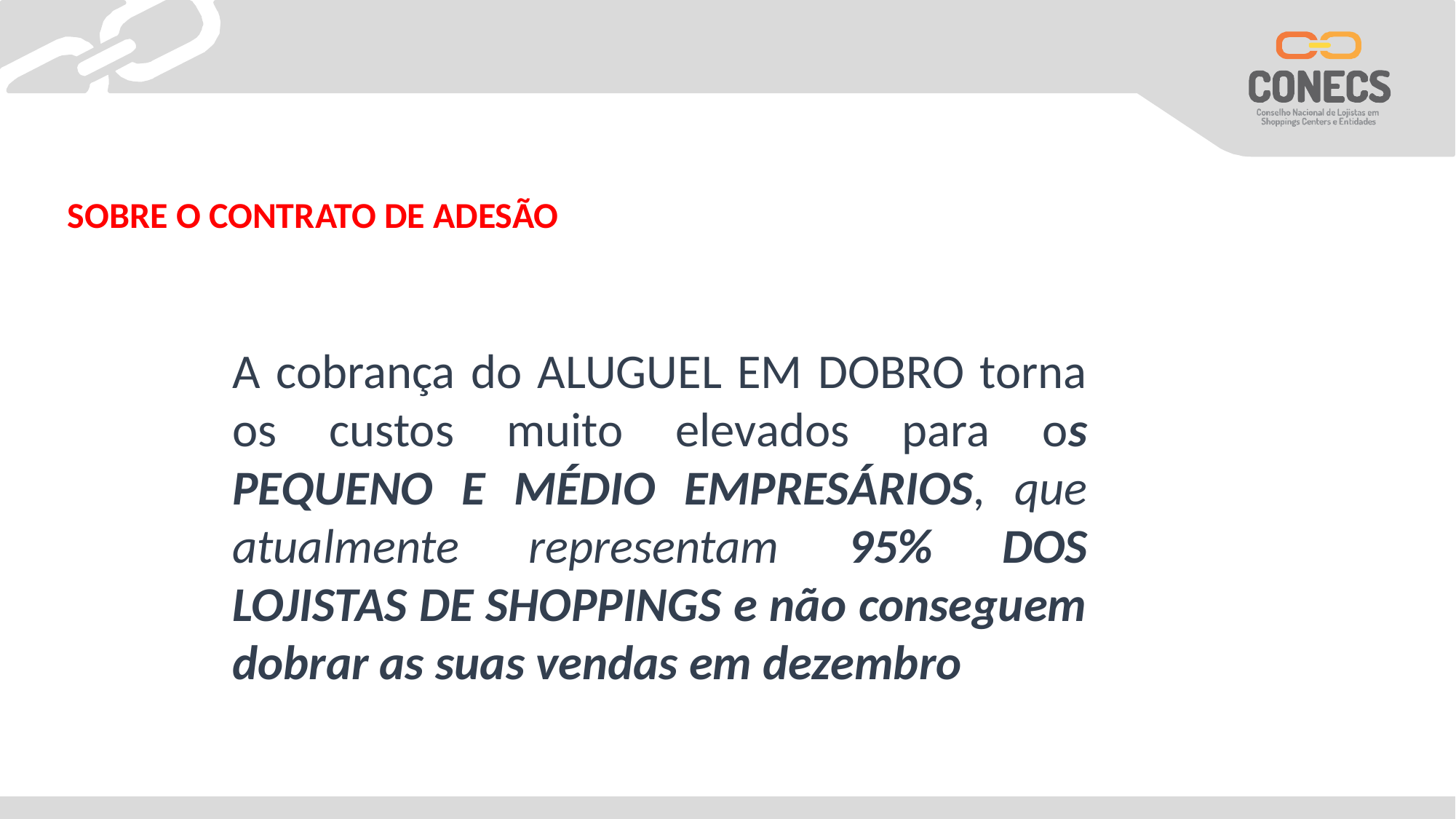

SOBRE O CONTRATO DE ADESÃO
A cobrança do ALUGUEL EM DOBRO torna os custos muito elevados para os PEQUENO E MÉDIO EMPRESÁRIOS, que atualmente representam 95% DOS LOJISTAS DE SHOPPINGS e não conseguem dobrar as suas vendas em dezembro